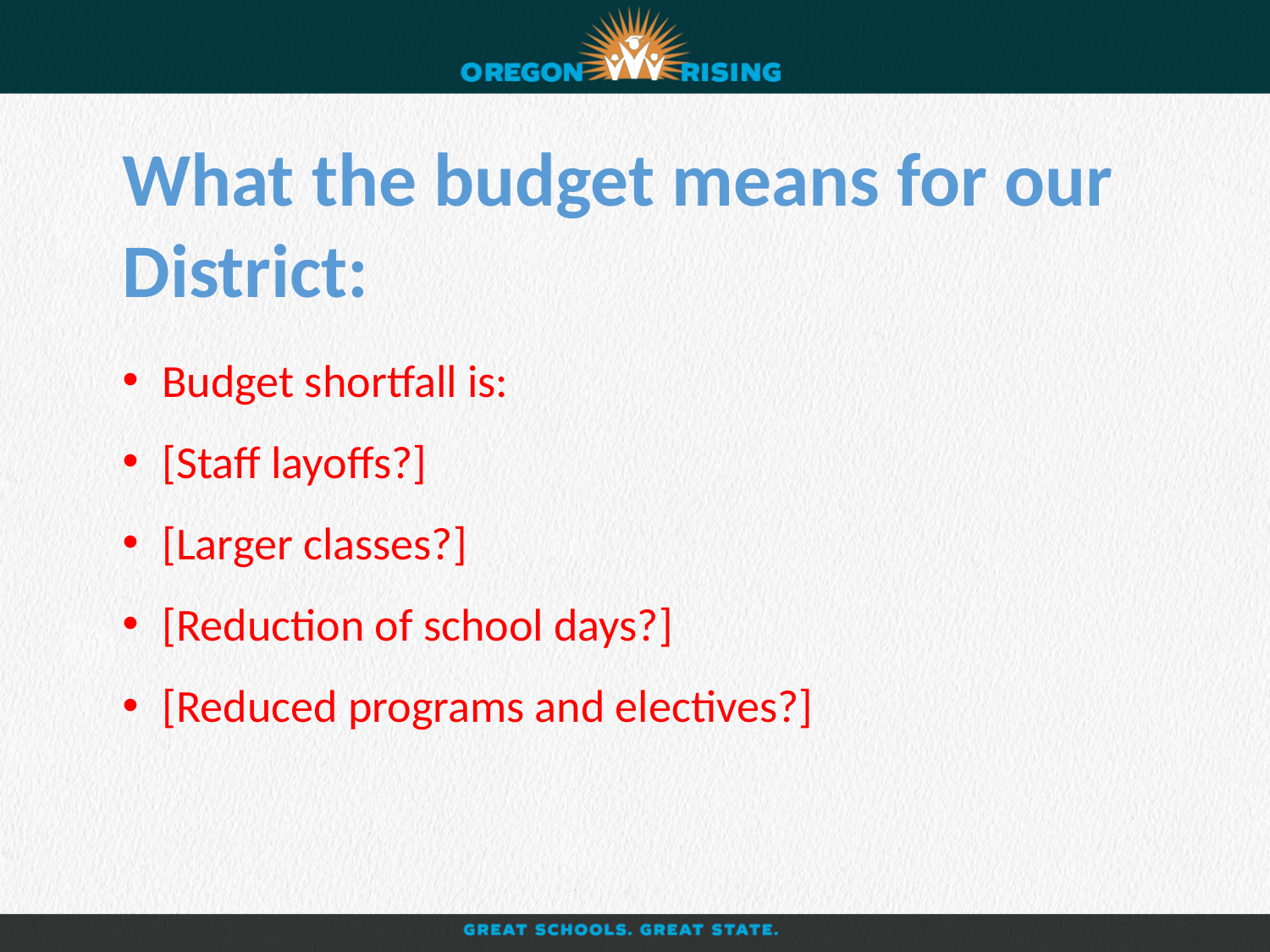

What the budget means for our District:
Budget shortfall is:
[Staff layoffs?]
[Larger classes?]
[Reduction of school days?]
[Reduced programs and electives?]